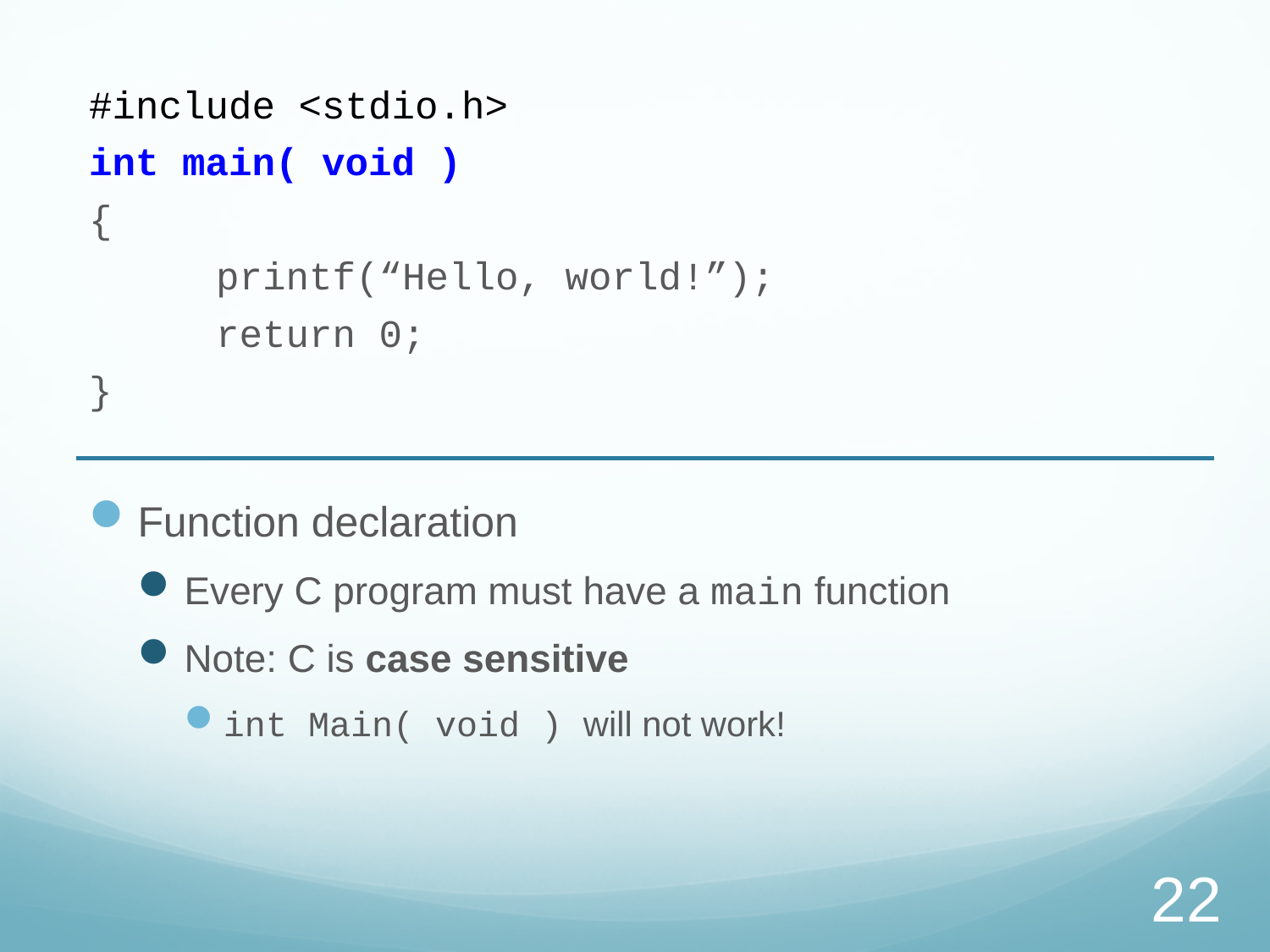

#include <stdio.h>
int main( void )
{
	printf(“Hello, world!”);
	return 0;
}

Function declaration
Every C program must have a main function
Note: C is case sensitive
int Main( void ) will not work!

22